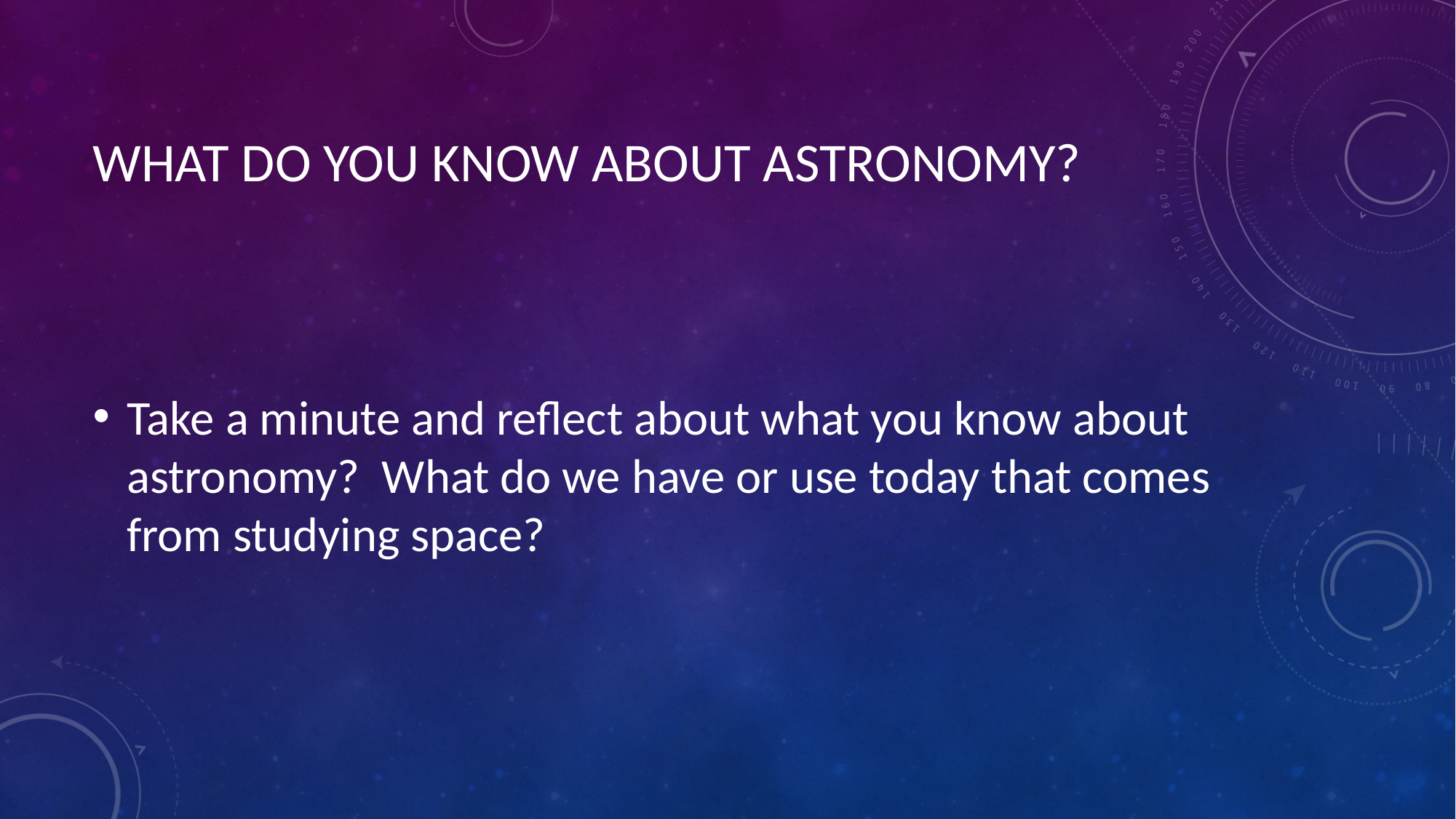

# WHAT DO YOU KNOW ABOUT ASTRONOMY?
Take a minute and reflect about what you know about astronomy?  What do we have or use today that comes from studying space?